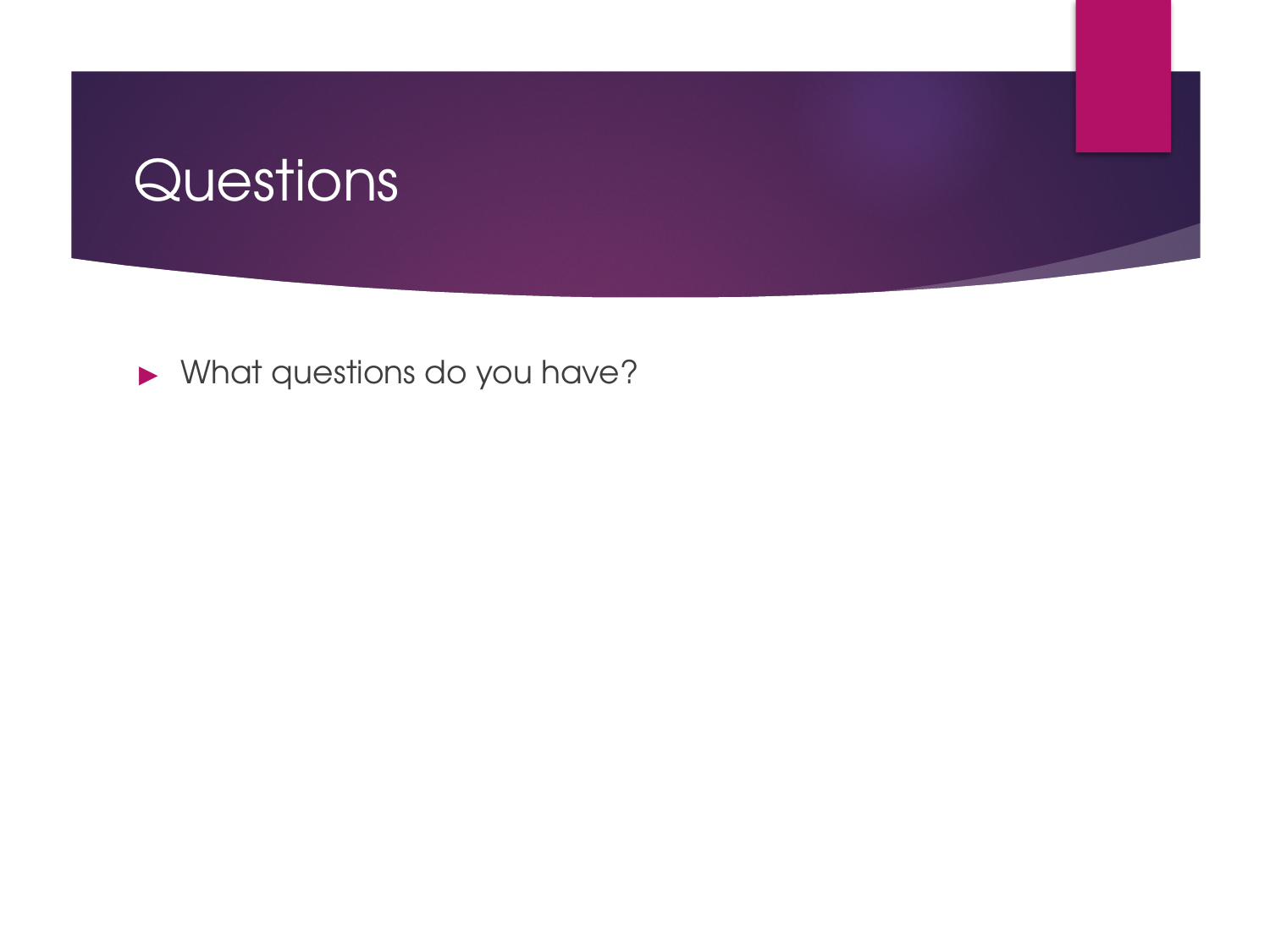

# Questions
What questions do you have?